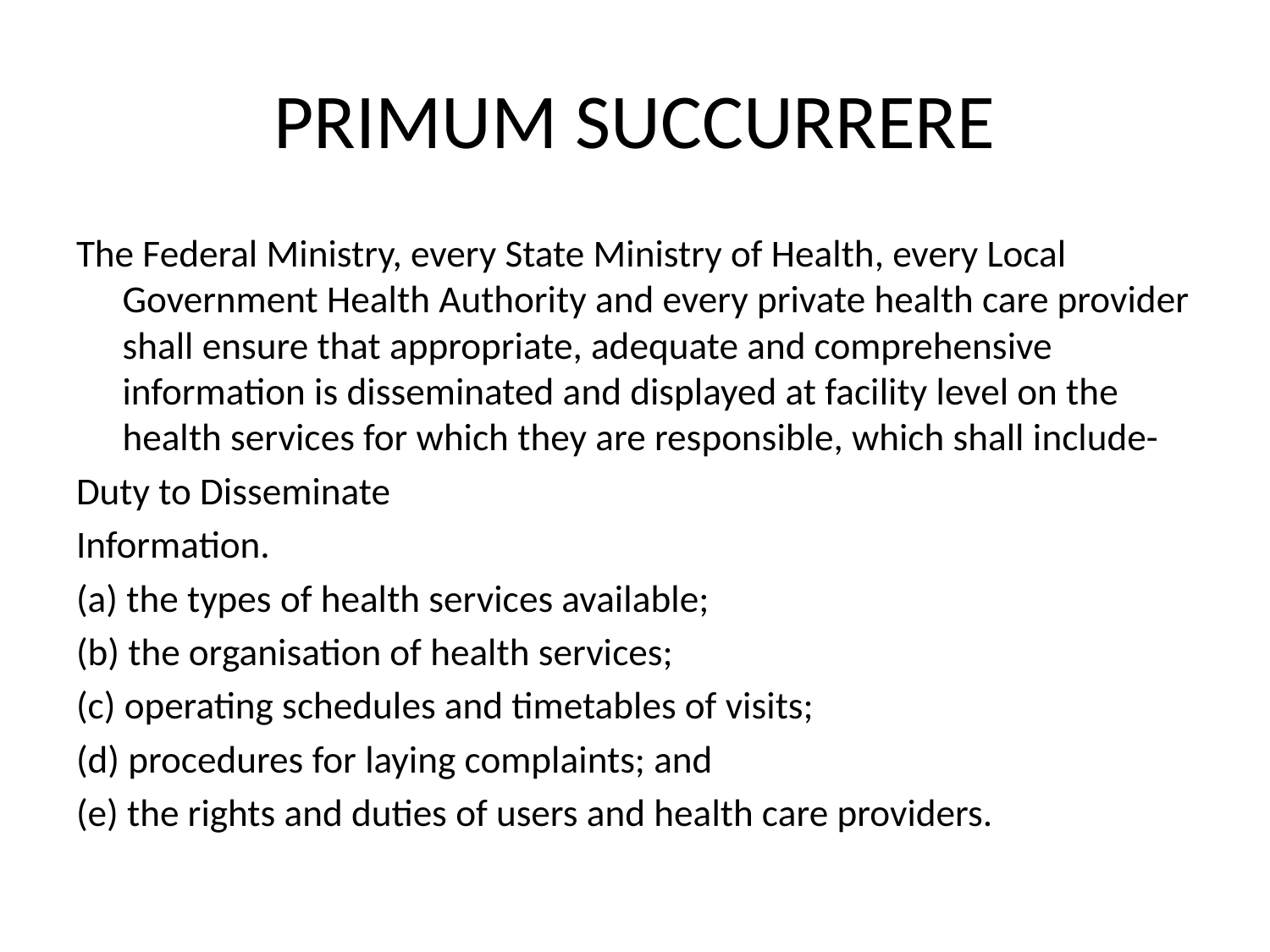

# PRIMUM SUCCURRERE
The Federal Ministry, every State Ministry of Health, every Local Government Health Authority and every private health care provider shall ensure that appropriate, adequate and comprehensive information is disseminated and displayed at facility level on the health services for which they are responsible, which shall include-
Duty to Disseminate
Information.
(a) the types of health services available;
(b) the organisation of health services;
(c) operating schedules and timetables of visits;
(d) procedures for laying complaints; and
(e) the rights and duties of users and health care providers.